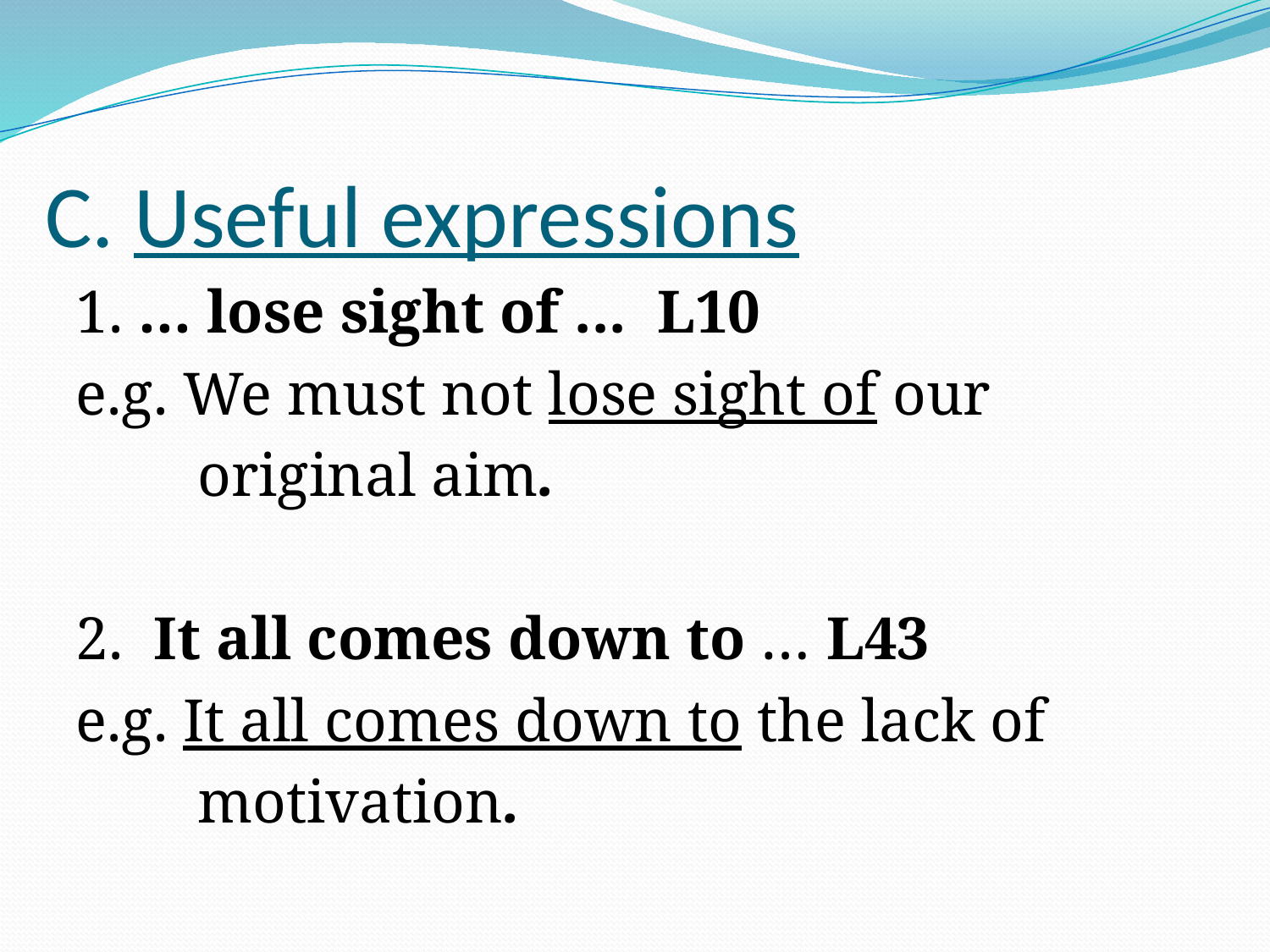

# C. Useful expressions
1. … lose sight of ...  L10
e.g. We must not lose sight of our
        original aim.

2.  It all comes down to … L43
e.g. It all comes down to the lack of
        motivation.